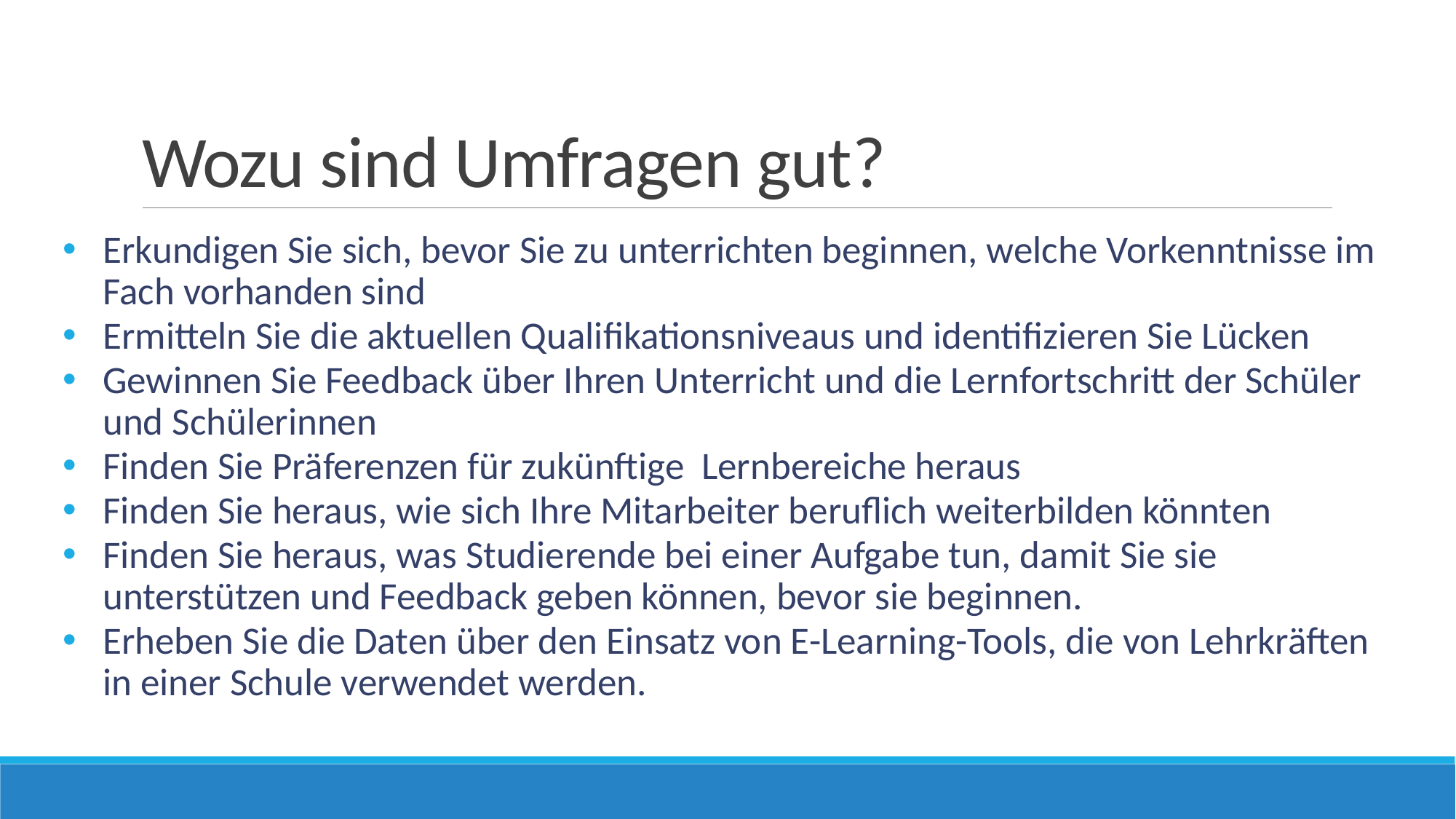

# Wozu sind Umfragen gut?
Erkundigen Sie sich, bevor Sie zu unterrichten beginnen, welche Vorkenntnisse im Fach vorhanden sind
Ermitteln Sie die aktuellen Qualifikationsniveaus und identifizieren Sie Lücken
Gewinnen Sie Feedback über Ihren Unterricht und die Lernfortschritt der Schüler und Schülerinnen
Finden Sie Präferenzen für zukünftige  Lernbereiche heraus
Finden Sie heraus, wie sich Ihre Mitarbeiter beruflich weiterbilden könnten
Finden Sie heraus, was Studierende bei einer Aufgabe tun, damit Sie sie unterstützen und Feedback geben können, bevor sie beginnen.
Erheben Sie die Daten über den Einsatz von E-Learning-Tools, die von Lehrkräften in einer Schule verwendet werden.